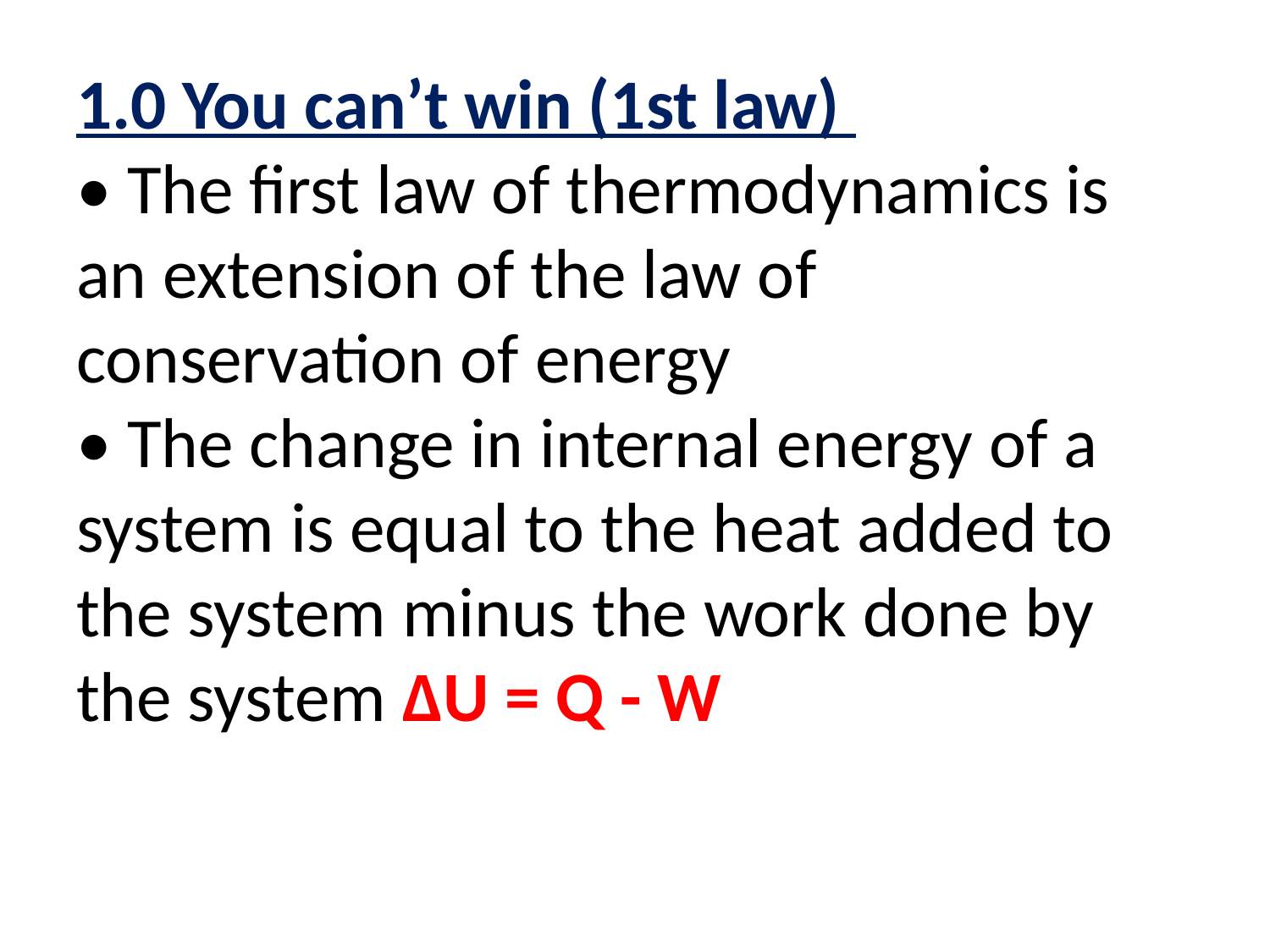

# 1.0 You can’t win (1st law) • The first law of thermodynamics is an extension of the law of conservation of energy • The change in internal energy of a system is equal to the heat added to the system minus the work done by the system ΔU = Q - W